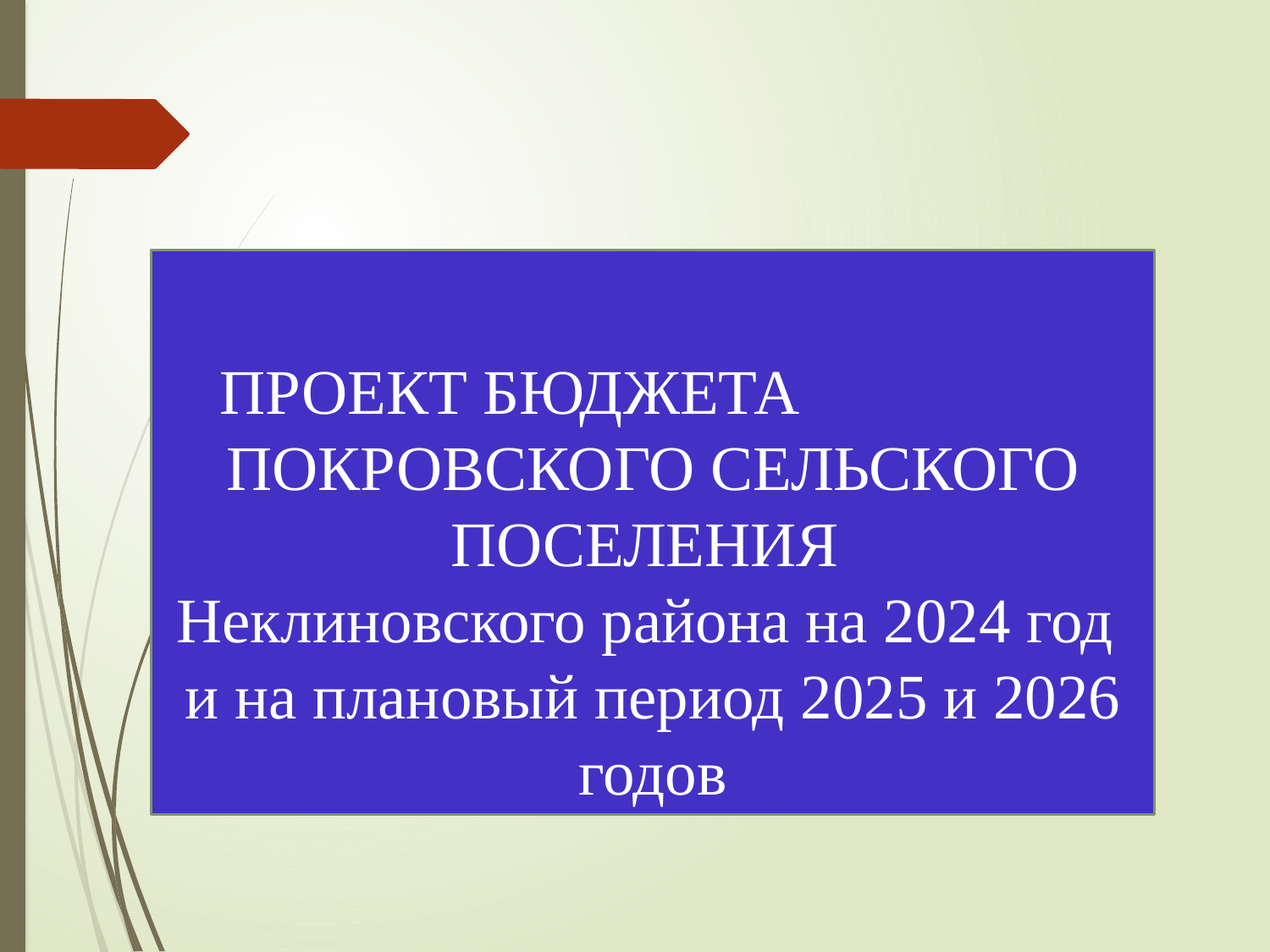

ПРОЕКТ БЮДЖЕТА                   ПОКРОВСКОГО СЕЛЬСКОГО ПОСЕЛЕНИЯ
Неклиновского района на 2024 год
и на плановый период 2025 и 2026 годов